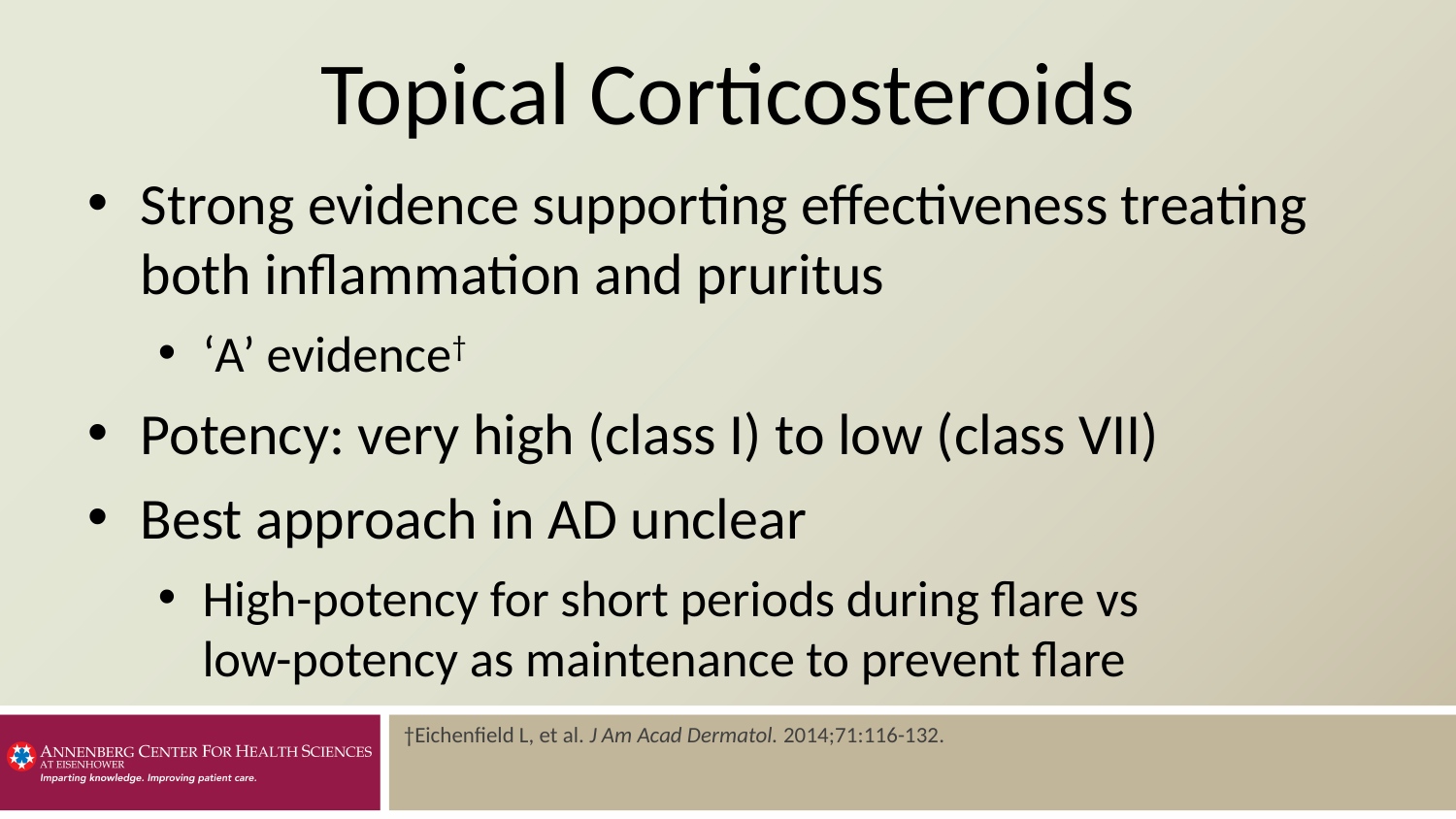

# Topical Corticosteroids
Strong evidence supporting effectiveness treating both inflammation and pruritus
‘A’ evidence†
Potency: very high (class I) to low (class VII)
Best approach in AD unclear
High-potency for short periods during flare vs
low-potency as maintenance to prevent flare
†Eichenfield L, et al. J Am Acad Dermatol. 2014;71:116-132.